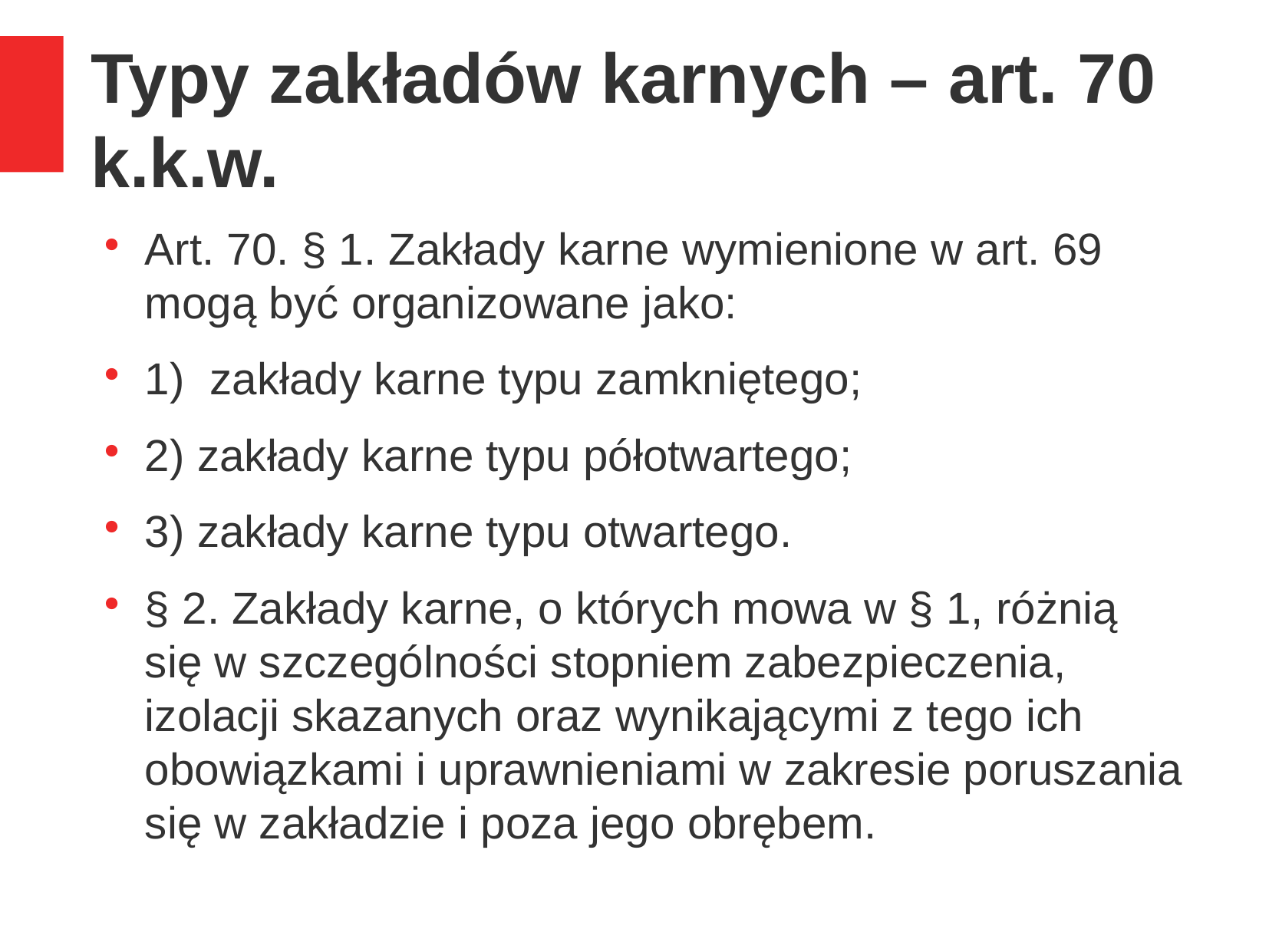

Typy zakładów karnych – art. 70 k.k.w.
Art. 70. § 1. Zakłady karne wymienione w art. 69 mogą być organizowane jako:
1)  zakłady karne typu zamkniętego;
2) zakłady karne typu półotwartego;
3) zakłady karne typu otwartego.
§ 2. Zakłady karne, o których mowa w § 1, różnią się w szczególności stopniem zabezpieczenia, izolacji skazanych oraz wynikającymi z tego ich obowiązkami i uprawnieniami w zakresie poruszania się w zakładzie i poza jego obrębem.